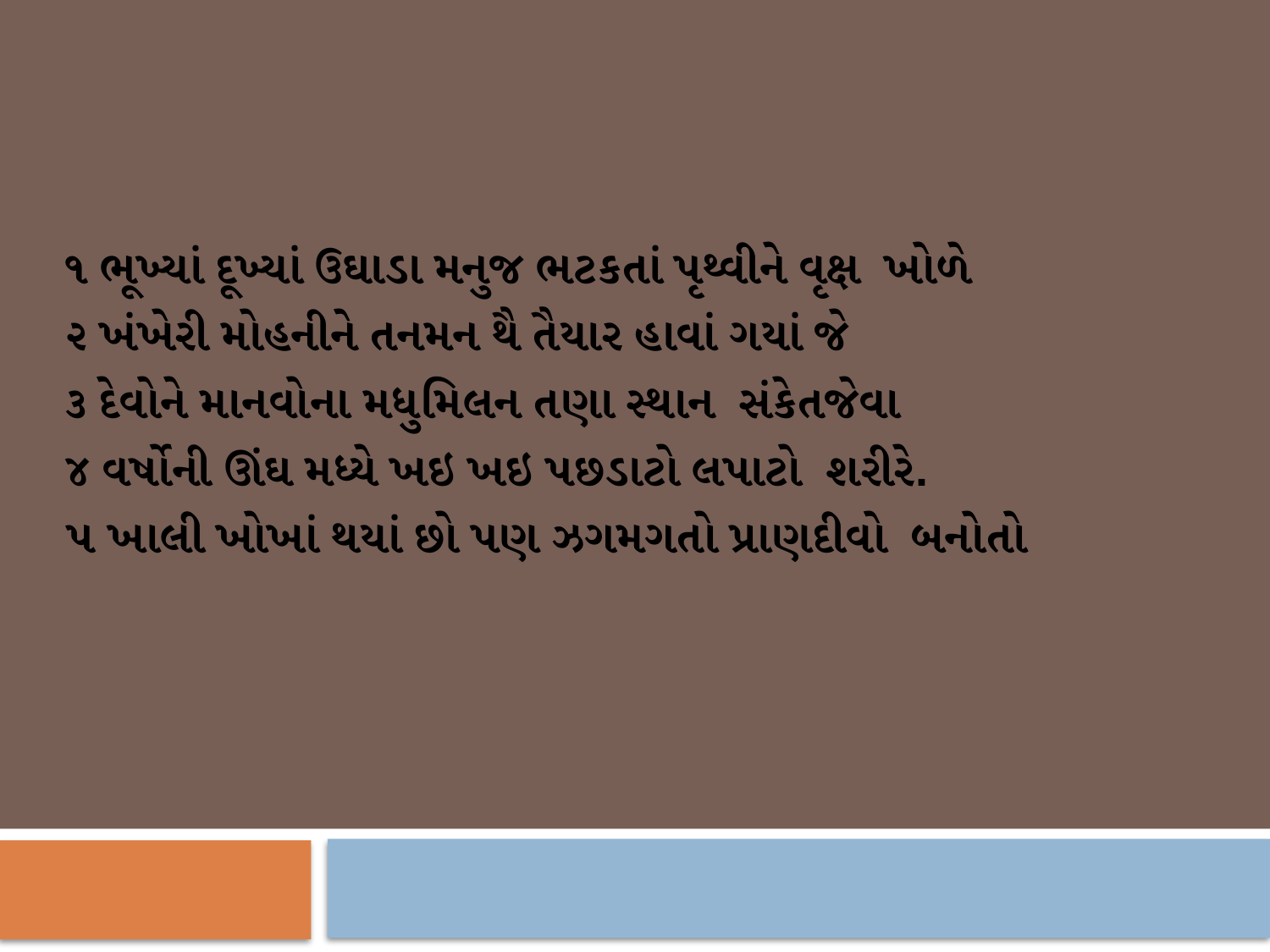

૧ ભૂખ્યાં દૂખ્યાં ઉઘાડા મનુજ ભટકતાં પૃથ્વીને વૃક્ષ  ખોળે
૨ ખંખેરી મોહનીને તનમન થૈ તૈયાર હાવાં ગયાં જે
૩ દેવોને માનવોના મધુમિલન તણા સ્થાન  સંકેતજેવા
૪ વર્ષોની ઊંઘ મધ્યે ખઇ ખઇ પછડાટો લપાટો  શરીરે.
૫ ખાલી ખોખાં થયાં છો પણ ઝગમગતો પ્રાણદીવો  બનોતો

#